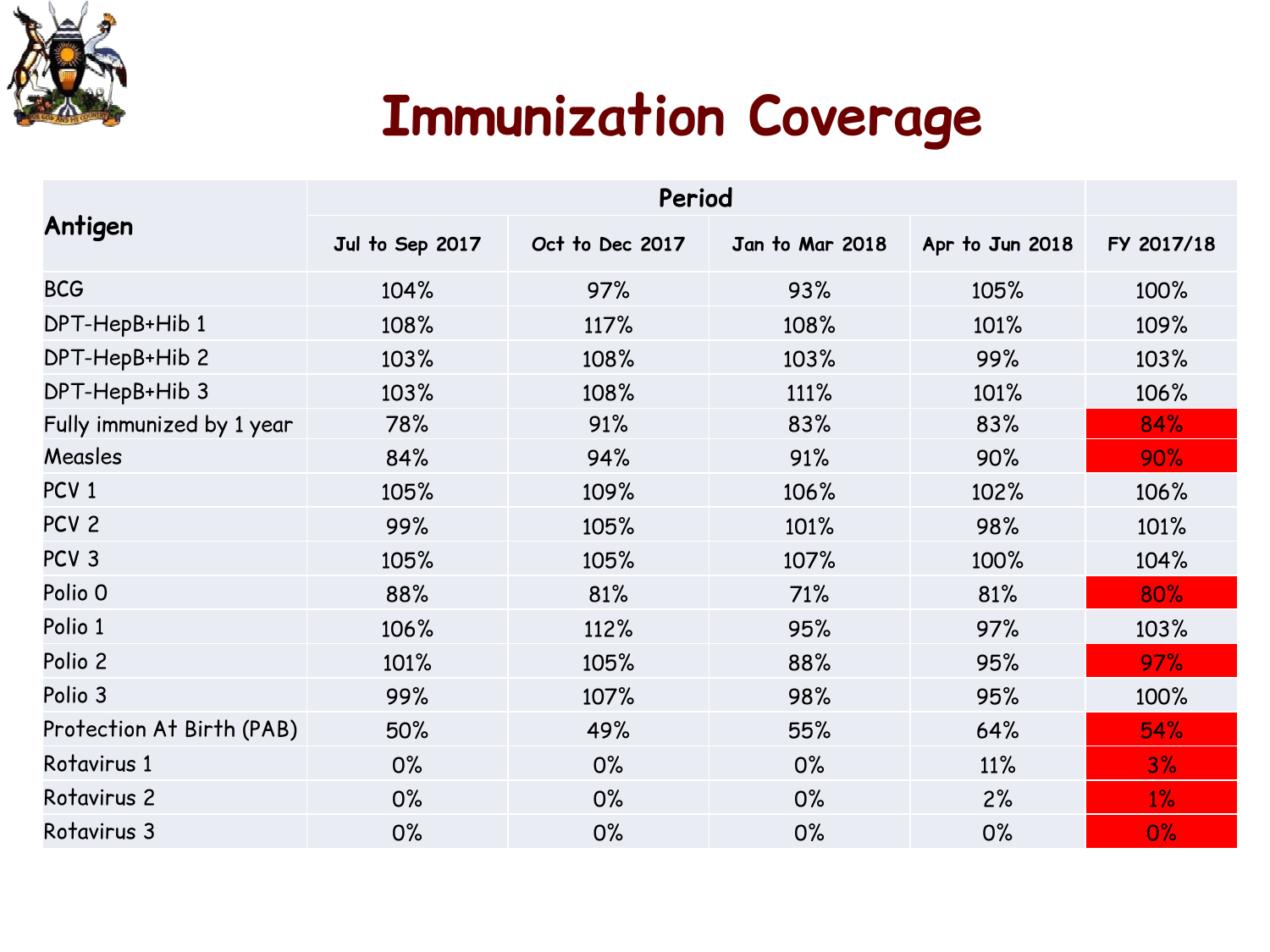

# Immunization Coverage
| Antigen | Period |  |  |  |  |
| --- | --- | --- | --- | --- | --- |
|  | Jul to Sep 2017 | Oct to Dec 2017 | Jan to Mar 2018 | Apr to Jun 2018 | FY 2017/18 |
| BCG | 104% | 97% | 93% | 105% | 100% |
| DPT-HepB+Hib 1 | 108% | 117% | 108% | 101% | 109% |
| DPT-HepB+Hib 2 | 103% | 108% | 103% | 99% | 103% |
| DPT-HepB+Hib 3 | 103% | 108% | 111% | 101% | 106% |
| Fully immunized by 1 year | 78% | 91% | 83% | 83% | 84% |
| Measles | 84% | 94% | 91% | 90% | 90% |
| PCV 1 | 105% | 109% | 106% | 102% | 106% |
| PCV 2 | 99% | 105% | 101% | 98% | 101% |
| PCV 3 | 105% | 105% | 107% | 100% | 104% |
| Polio 0 | 88% | 81% | 71% | 81% | 80% |
| Polio 1 | 106% | 112% | 95% | 97% | 103% |
| Polio 2 | 101% | 105% | 88% | 95% | 97% |
| Polio 3 | 99% | 107% | 98% | 95% | 100% |
| Protection At Birth (PAB) | 50% | 49% | 55% | 64% | 54% |
| Rotavirus 1 | 0% | 0% | 0% | 11% | 3% |
| Rotavirus 2 | 0% | 0% | 0% | 2% | 1% |
| Rotavirus 3 | 0% | 0% | 0% | 0% | 0% |